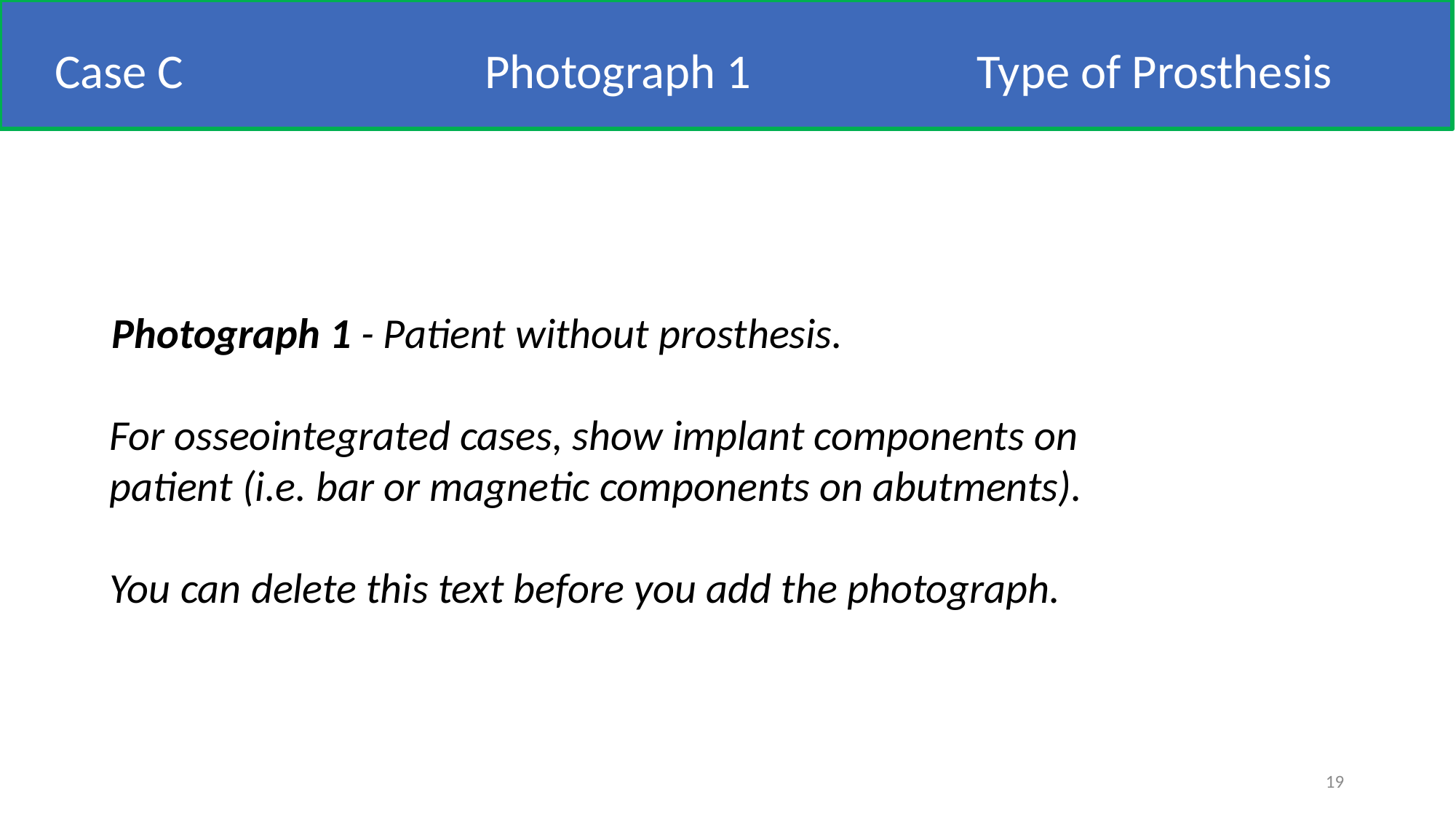

#
Case C
Photograph 1
Type of Prosthesis
Photograph 1 - Patient without prosthesis.
For osseointegrated cases, show implant components on patient (i.e. bar or magnetic components on abutments).

You can delete this text before you add the photograph.
19